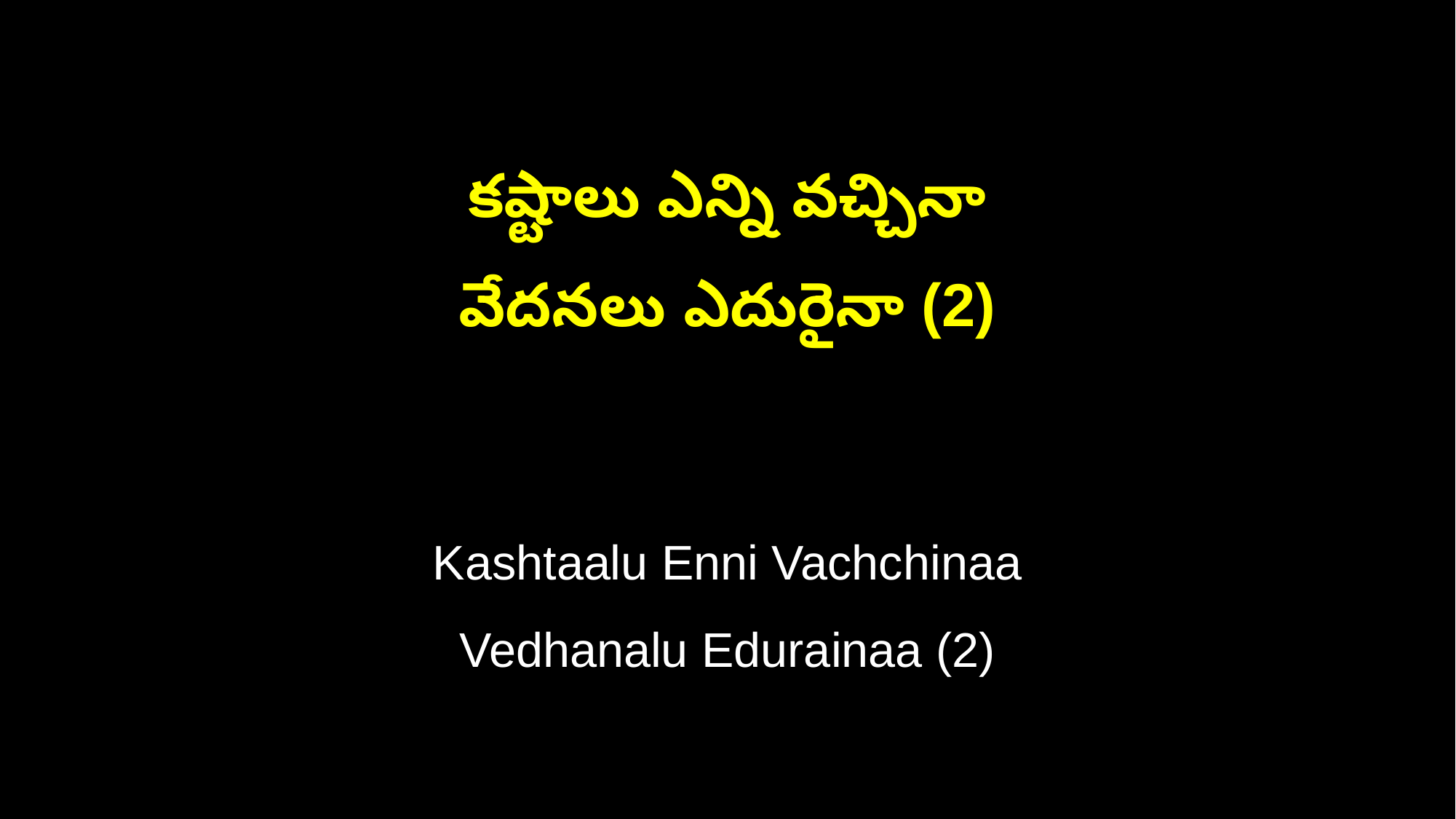

కష్టాలు ఎన్ని వచ్చినా
వేదనలు ఎదురైనా (2)
Kashtaalu Enni Vachchinaa
Vedhanalu Edurainaa (2)